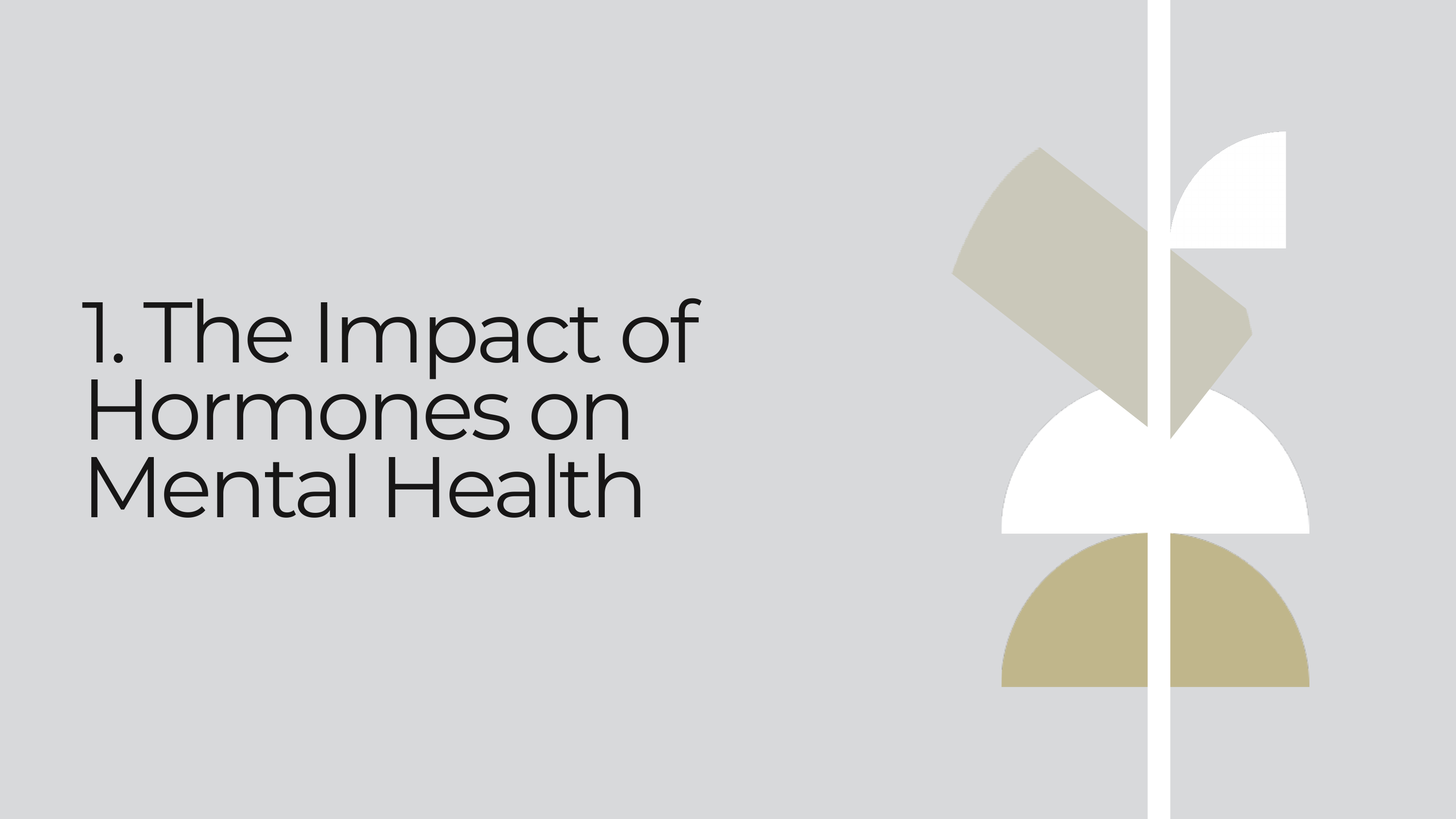

1. The Impact of Hormones on Mental Health